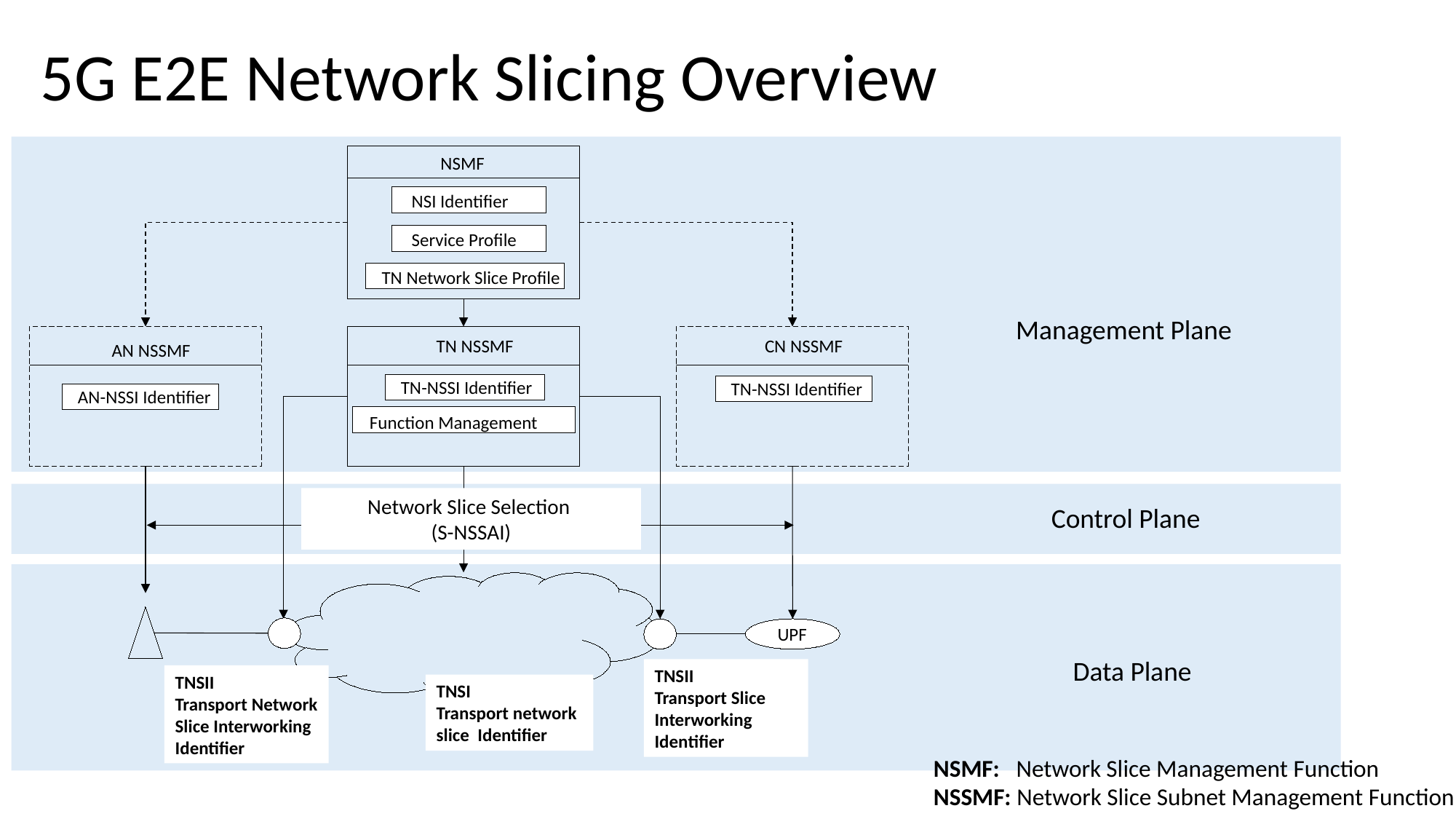

# 5G E2E Network Slicing Overview

NSMF
NSI Identifier

Service Profile

TN Network Slice Profile

Management Plane

TN NSSMF
CN NSSMF
AN NSSMF
TN-NSSI Identifier
TN-NSSI Identifier

AN-NSSI Identifier

Function Management

Network Slice Selection
(S-NSSAI)
Control Plane

UPF

Data Plane
TNSII
Transport Slice Interworking Identifier
TNSII
Transport Network Slice Interworking Identifier
TNSI
Transport network slice  Identifier
NSMF:   Network Slice Management Function
NSSMF: Network Slice Subnet Management Function